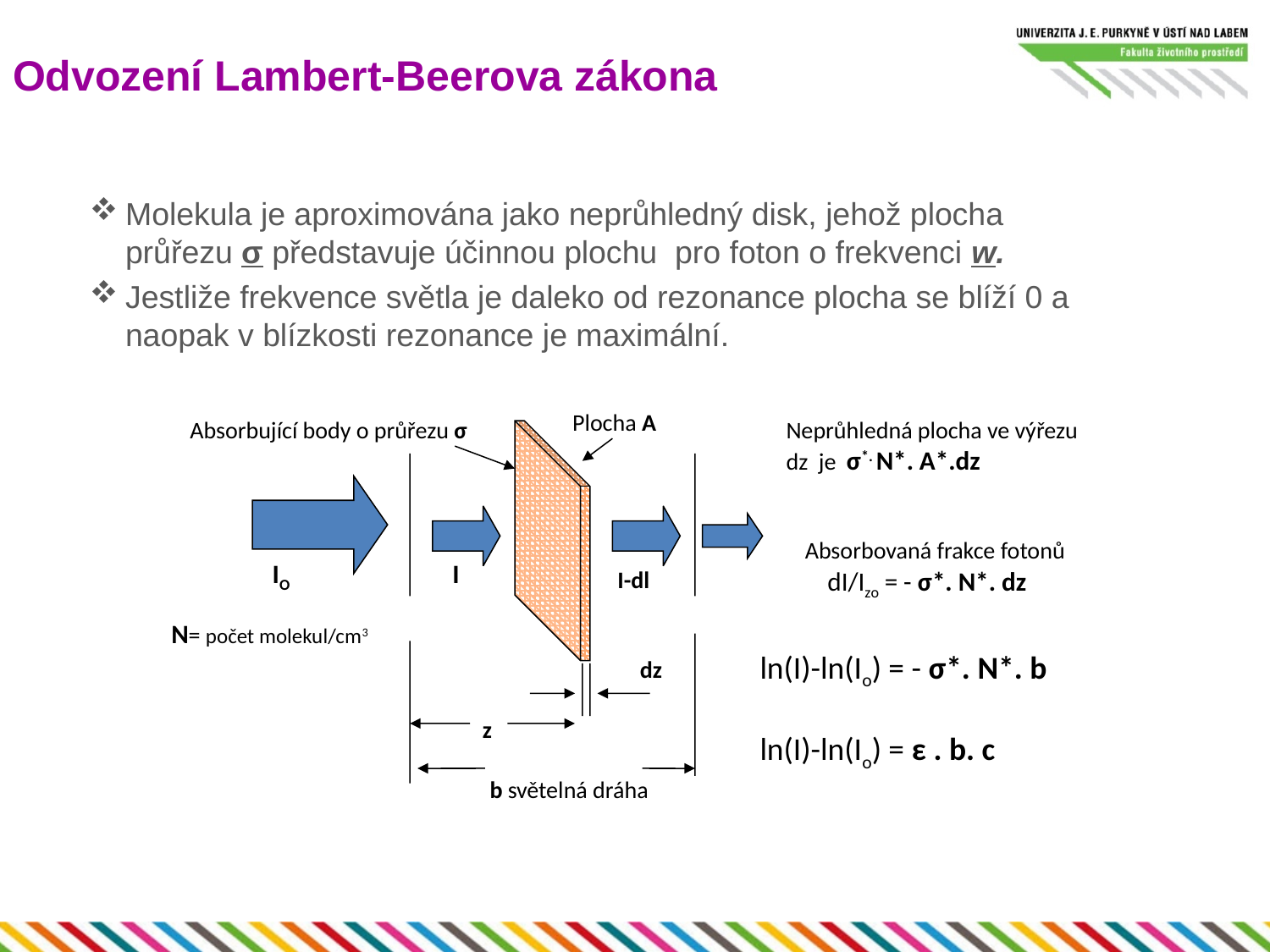

# Odvození Lambert-Beerova zákona
Molekula je aproximována jako neprůhledný disk, jehož plocha průřezu σ představuje účinnou plochu  pro foton o frekvenci w.
Jestliže frekvence světla je daleko od rezonance plocha se blíží 0 a naopak v blízkosti rezonance je maximální.
Plocha A
Absorbující body o průřezu σ
Neprůhledná plocha ve výřezu dz  je  σ*. N*. A*.dz

Absorbovaná frakce fotonů
IO
I
I-dl
dI/Izo = - σ*. N*. dz
N= počet molekul/cm3

ln(I)-ln(Io) = - σ*. N*. b

dz

z
ln(I)-ln(Io) = ε . b. c

b světelná dráha